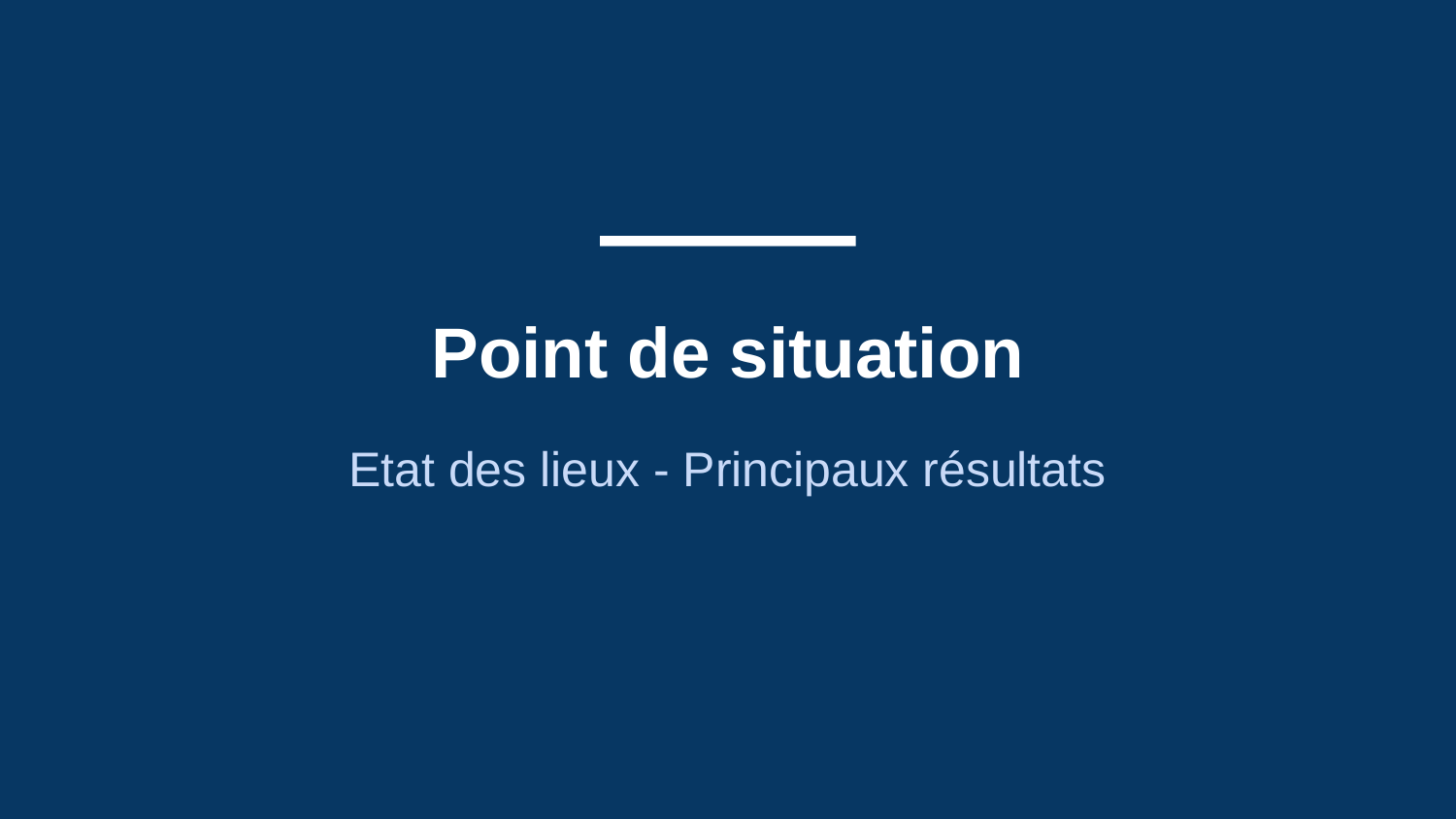

# Point de situation
Etat des lieux - Principaux résultats